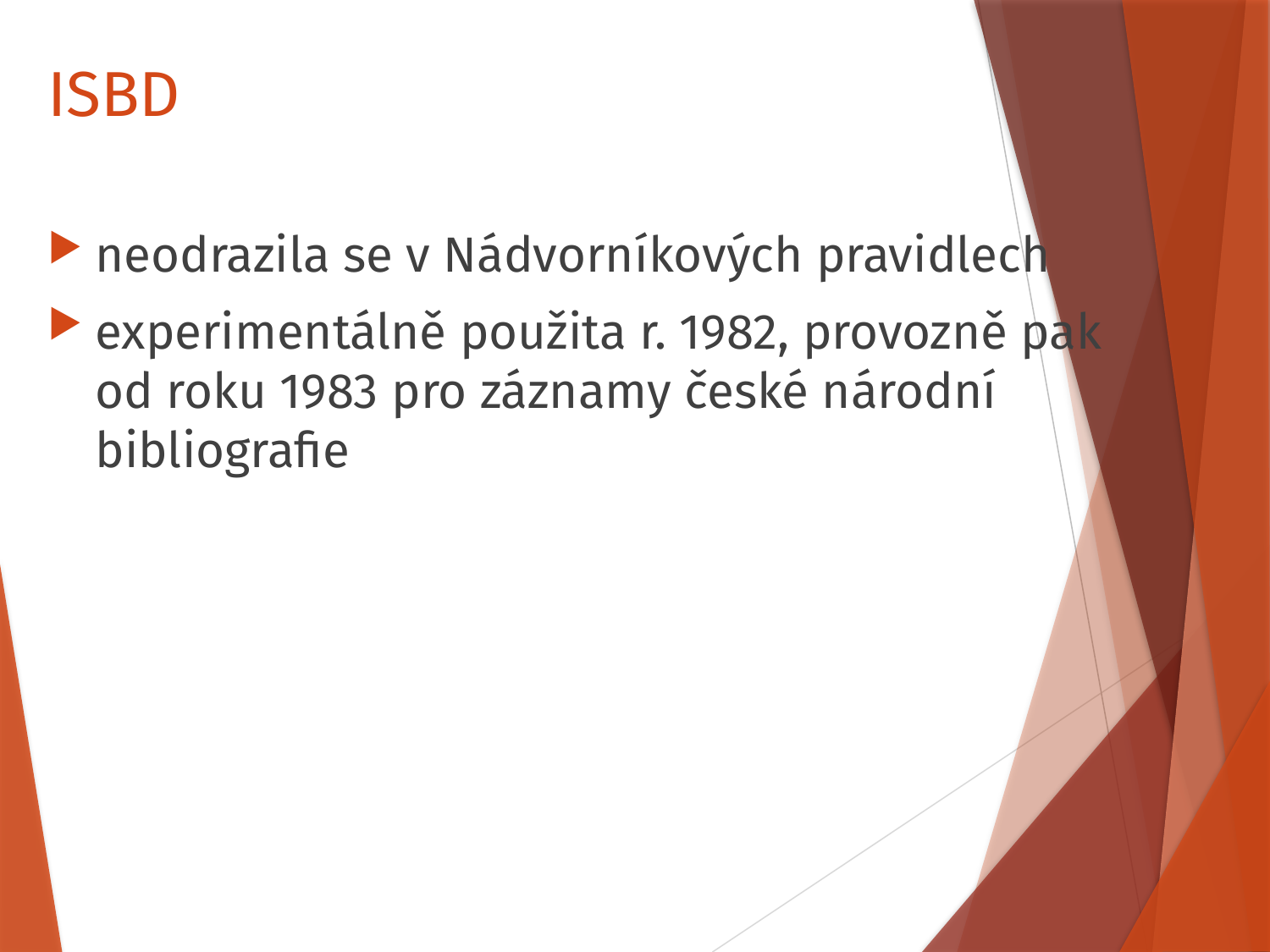

# ISBD
neodrazila se v Nádvorníkových pravidlech
experimentálně použita r. 1982, provozně pak od roku 1983 pro záznamy české národní bibliografie